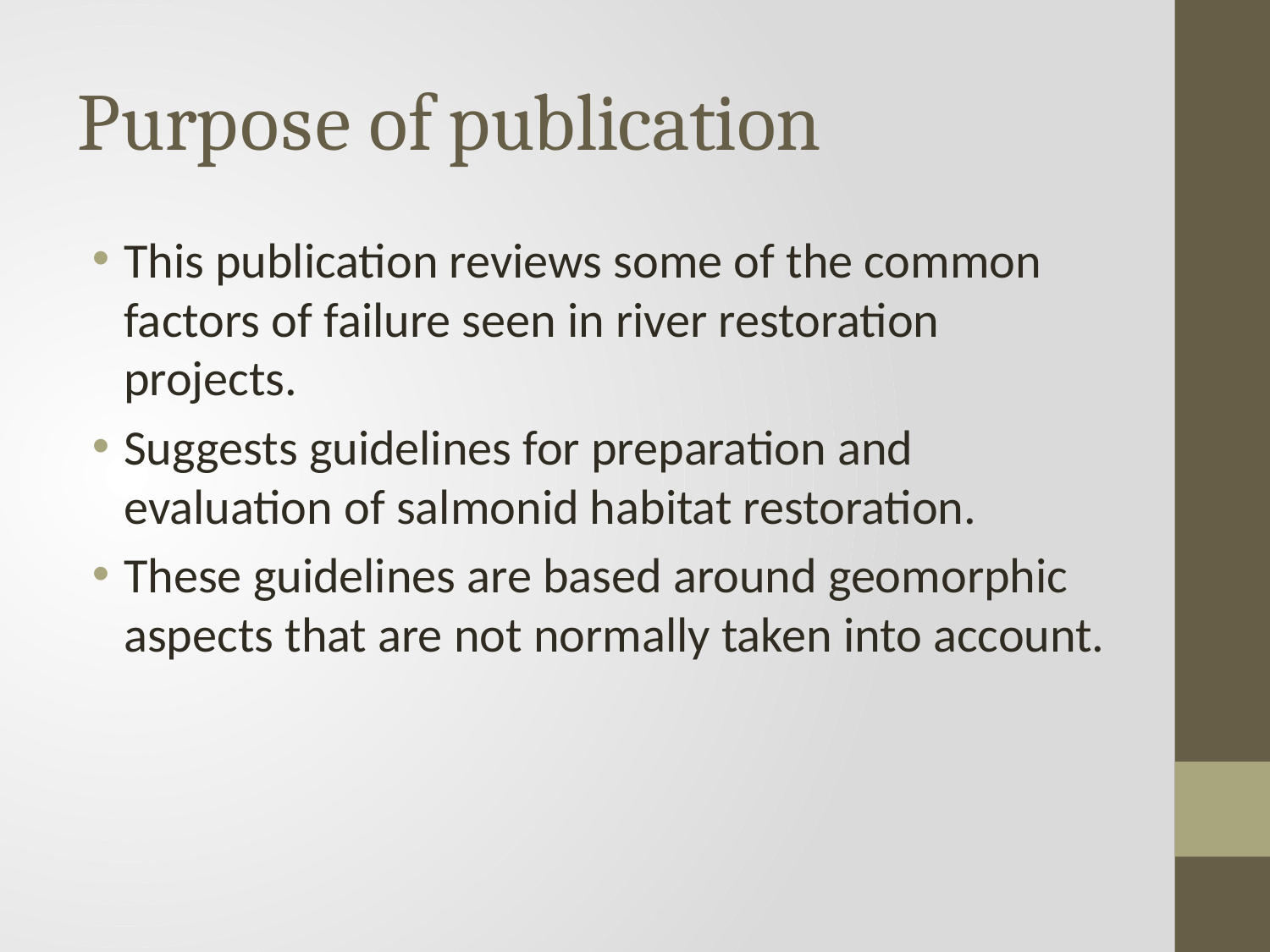

# Purpose of publication
This publication reviews some of the common factors of failure seen in river restoration projects.
Suggests guidelines for preparation and evaluation of salmonid habitat restoration.
These guidelines are based around geomorphic aspects that are not normally taken into account.